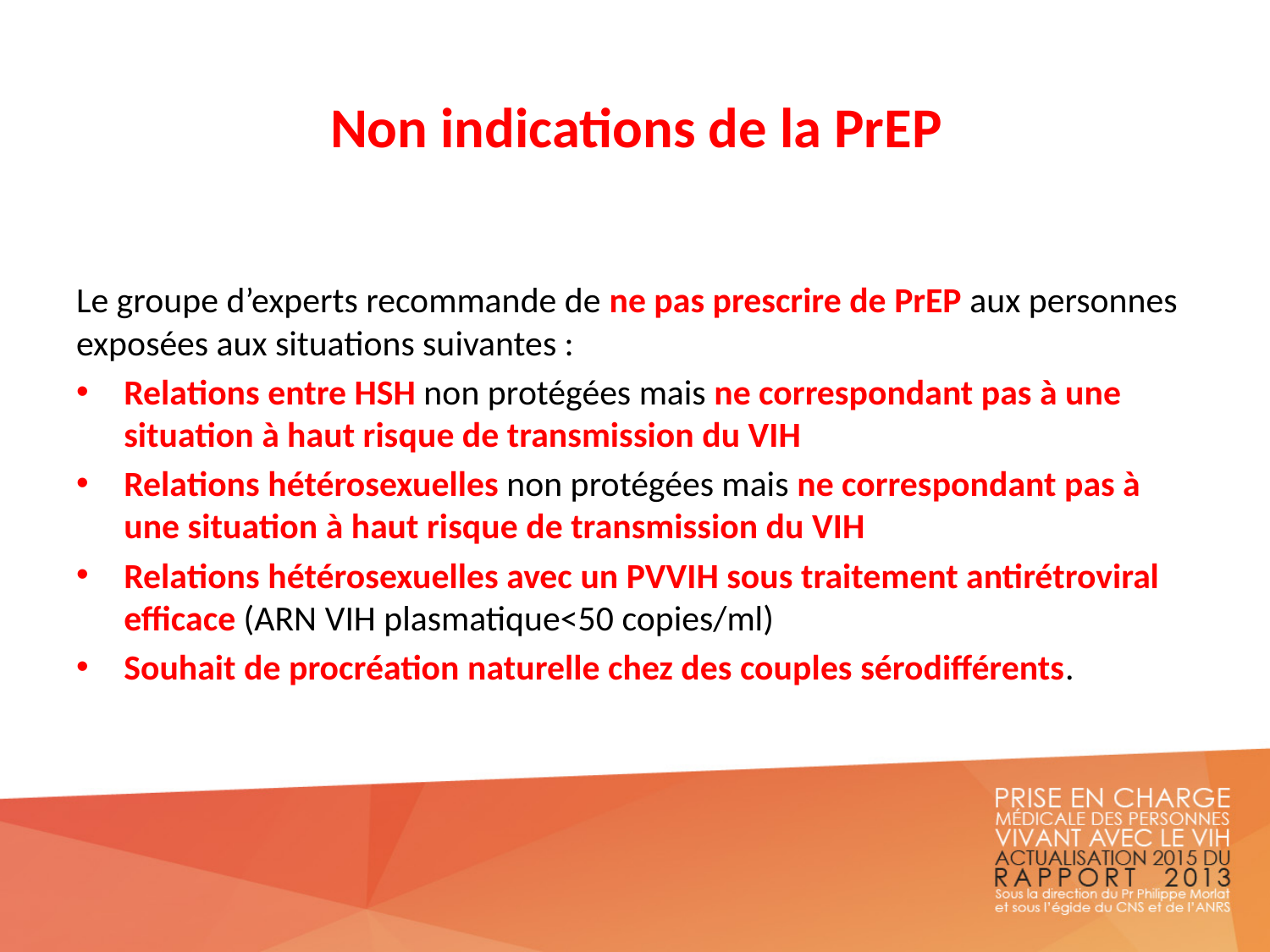

# Non indications de la PrEP

Le groupe d’experts recommande de ne pas prescrire de PrEP aux personnes exposées aux situations suivantes :
Relations entre HSH non protégées mais ne correspondant pas à une situation à haut risque de transmission du VIH
Relations hétérosexuelles non protégées mais ne correspondant pas à une situation à haut risque de transmission du VIH
Relations hétérosexuelles avec un PVVIH sous traitement antirétroviral efficace (ARN VIH plasmatique<50 copies/ml)
Souhait de procréation naturelle chez des couples sérodifférents.